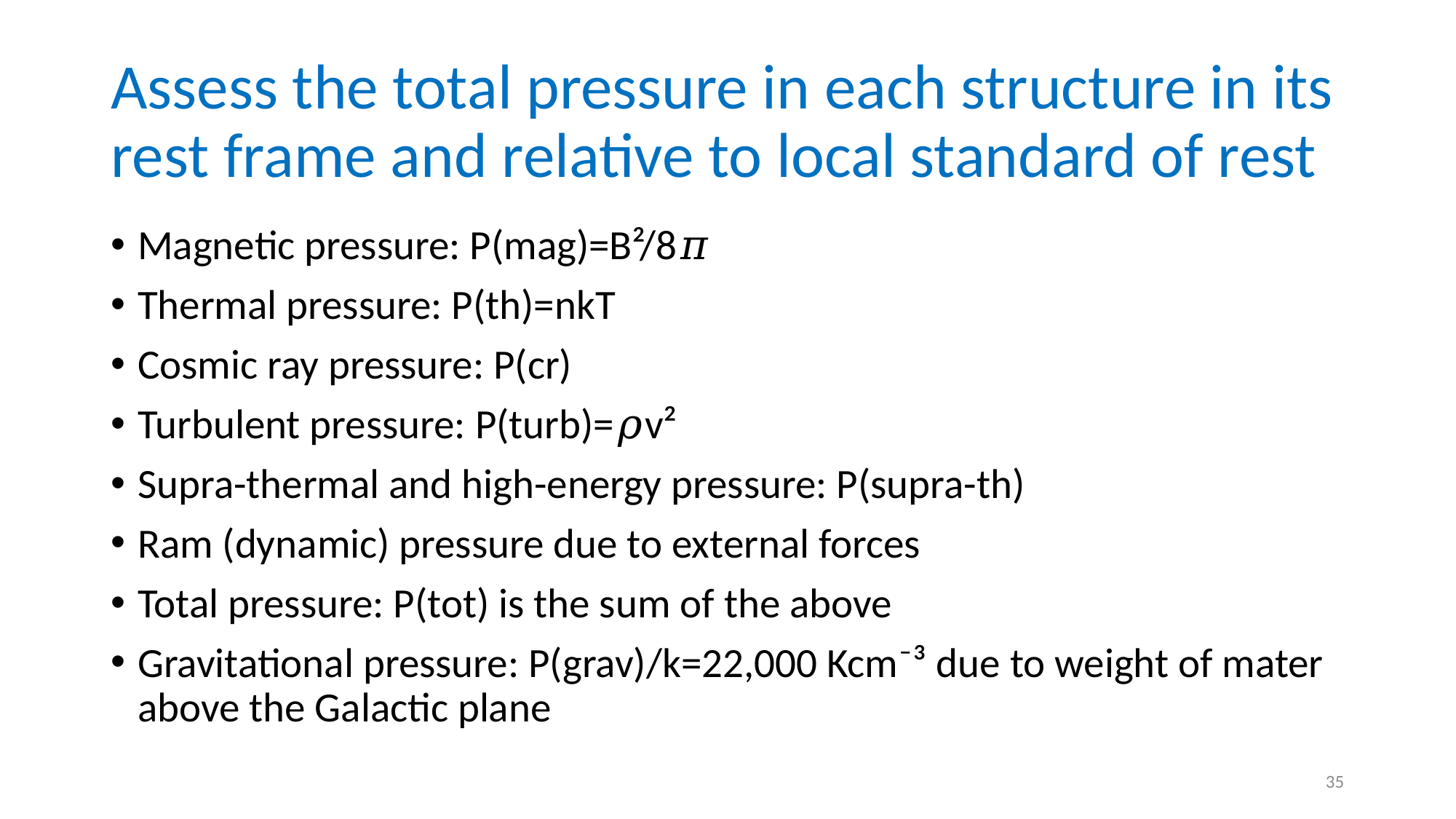

# Assess the total pressure in each structure in its rest frame and relative to local standard of rest
Magnetic pressure: P(mag)=B²/8𝜋
Thermal pressure: P(th)=nkT
Cosmic ray pressure: P(cr)
Turbulent pressure: P(turb)=𝜌v²
Supra-thermal and high-energy pressure: P(supra-th)
Ram (dynamic) pressure due to external forces
Total pressure: P(tot) is the sum of the above
Gravitational pressure: P(grav)/k=22,000 Kcm⁻³ due to weight of mater above the Galactic plane

35